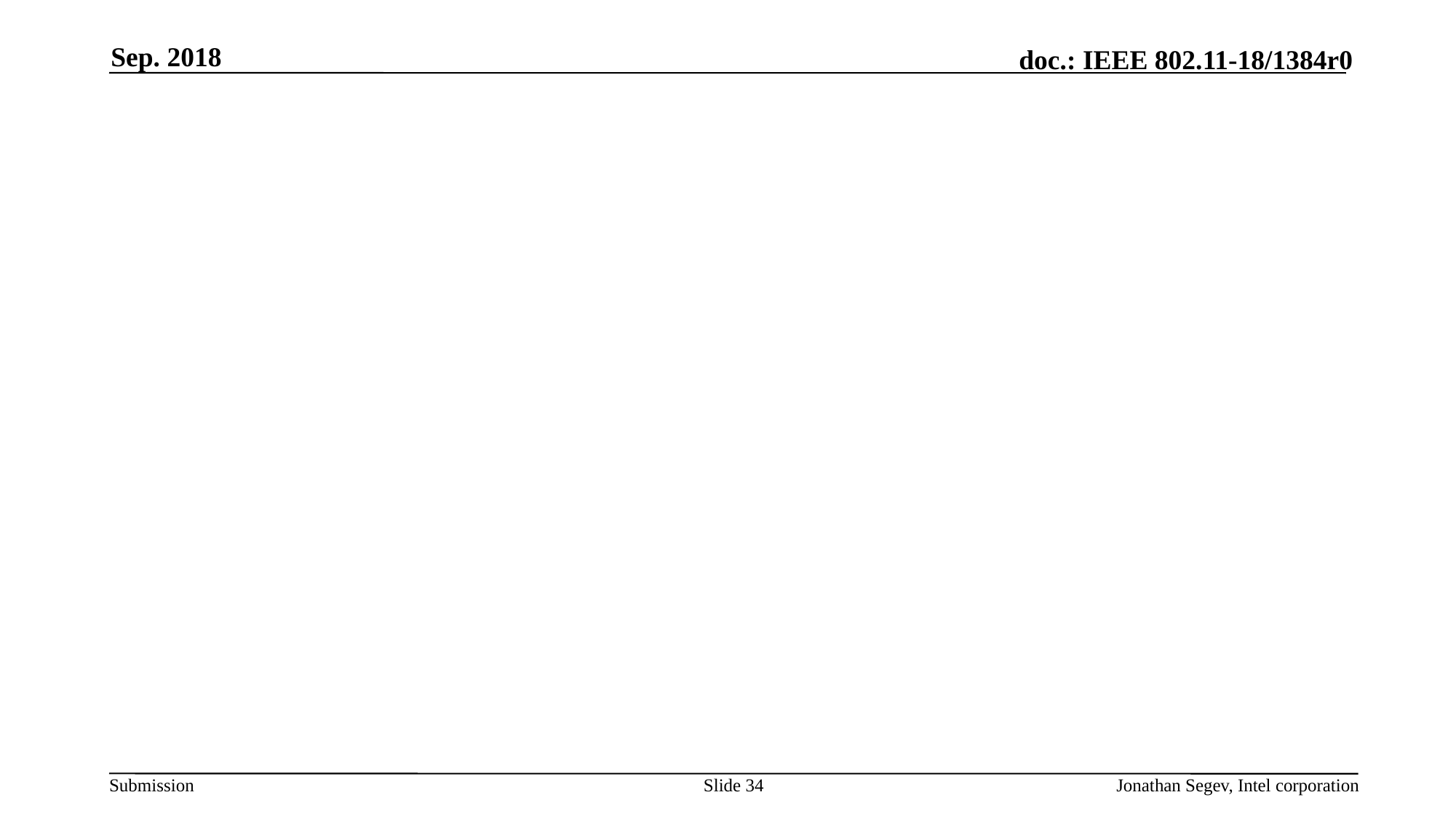

Sep. 2018
#

Slide 34
Jonathan Segev, Intel corporation